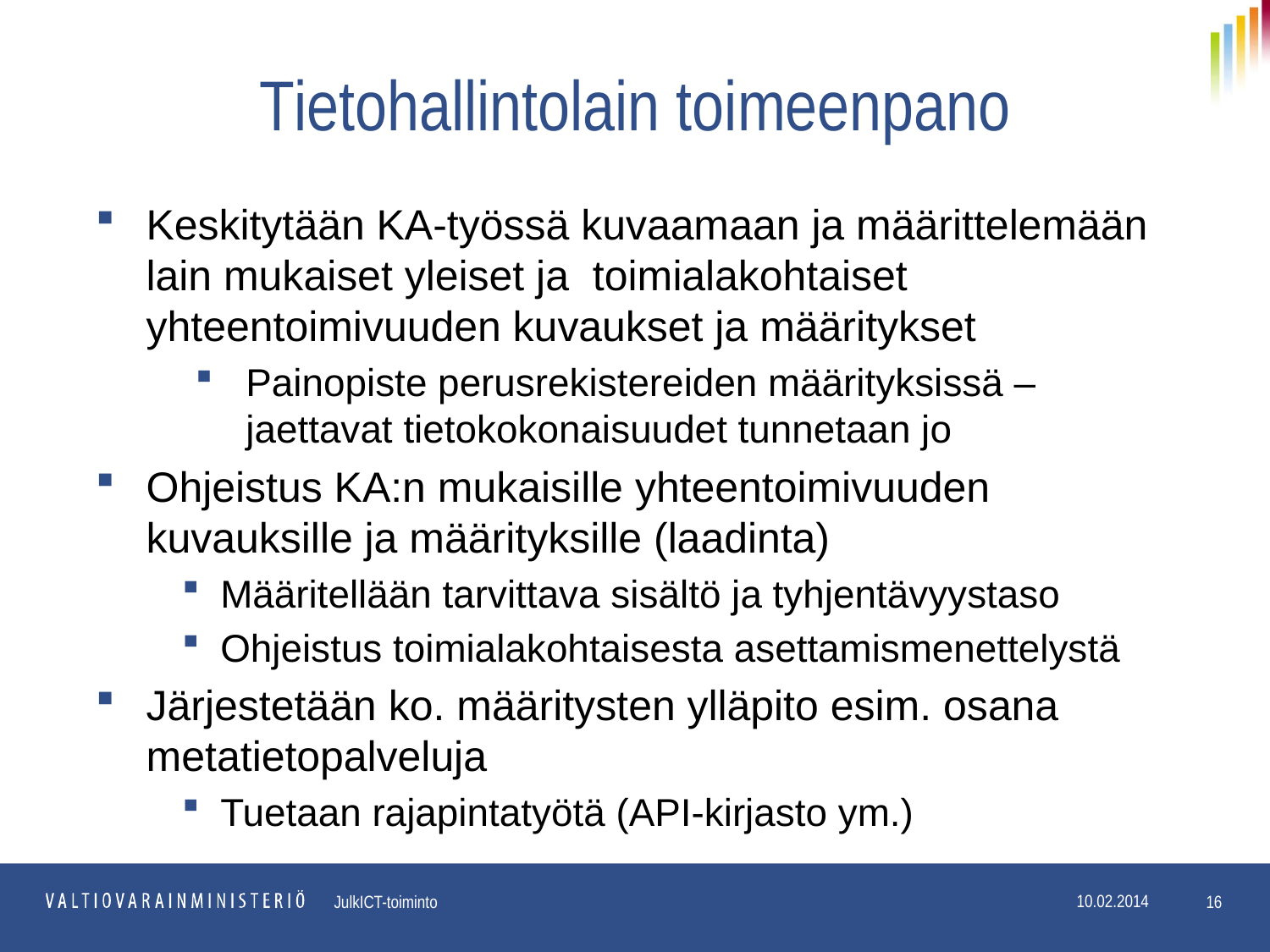

# Tietohallintolain toimeenpano
Keskitytään KA-työssä kuvaamaan ja määrittelemään lain mukaiset yleiset ja  toimialakohtaiset yhteentoimivuuden kuvaukset ja määritykset
Painopiste perusrekistereiden määrityksissä – jaettavat tietokokonaisuudet tunnetaan jo
Ohjeistus KA:n mukaisille yhteentoimivuuden kuvauksille ja määrityksille (laadinta)
Määritellään tarvittava sisältö ja tyhjentävyystaso
Ohjeistus toimialakohtaisesta asettamismenettelystä
Järjestetään ko. määritysten ylläpito esim. osana metatietopalveluja
Tuetaan rajapintatyötä (API-kirjasto ym.)

16